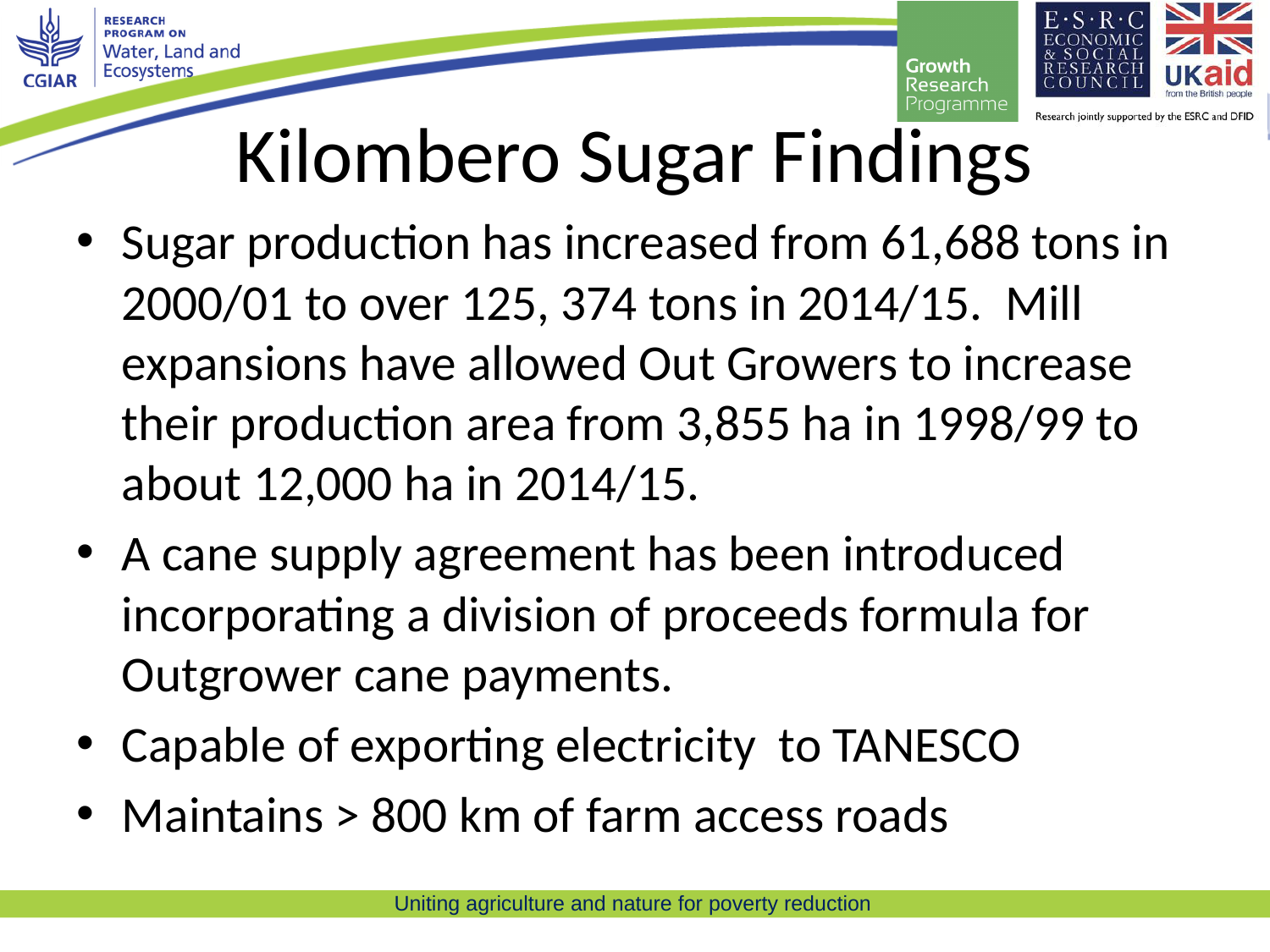

# Kilombero Sugar Findings
Sugar production has increased from 61,688 tons in 2000/01 to over 125, 374 tons in 2014/15.  Mill expansions have allowed Out Growers to increase their production area from 3,855 ha in 1998/99 to about 12,000 ha in 2014/15.
A cane supply agreement has been introduced incorporating a division of proceeds formula for Outgrower cane payments.
Capable of exporting electricity  to TANESCO
Maintains > 800 km of farm access roads